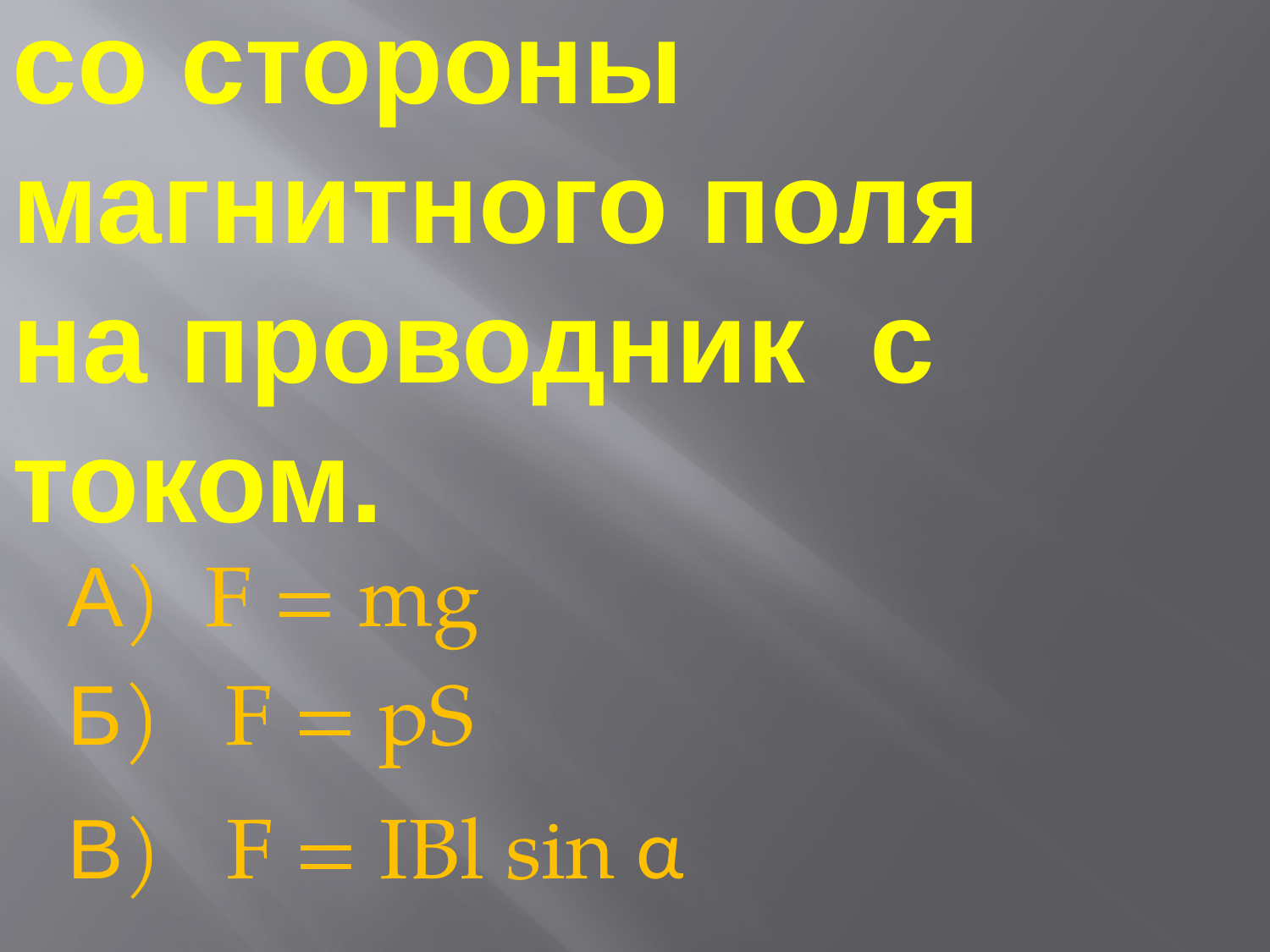

# 4.Назовите формулу силы , действующей  со стороны магнитного поля на проводник  с током.
А)  F = mg
Б)   F = pS
В)   F = IBl sin α